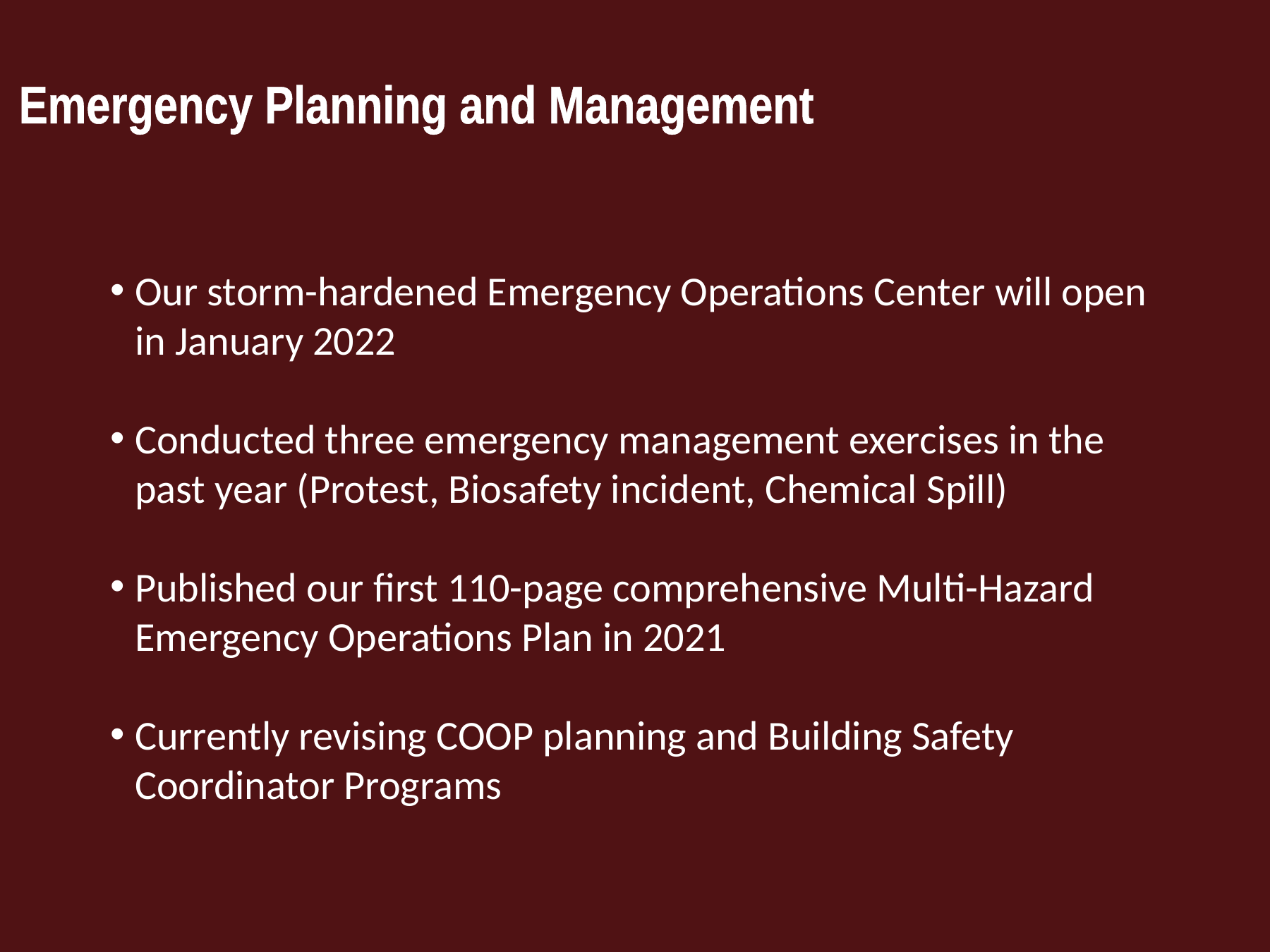

# Emergency Planning and Management

Our storm-hardened Emergency Operations Center will open in January 2022

Conducted three emergency management exercises in the past year (Protest, Biosafety incident, Chemical Spill)

Published our first 110-page comprehensive Multi-Hazard Emergency Operations Plan in 2021

Currently revising COOP planning and Building Safety Coordinator Programs